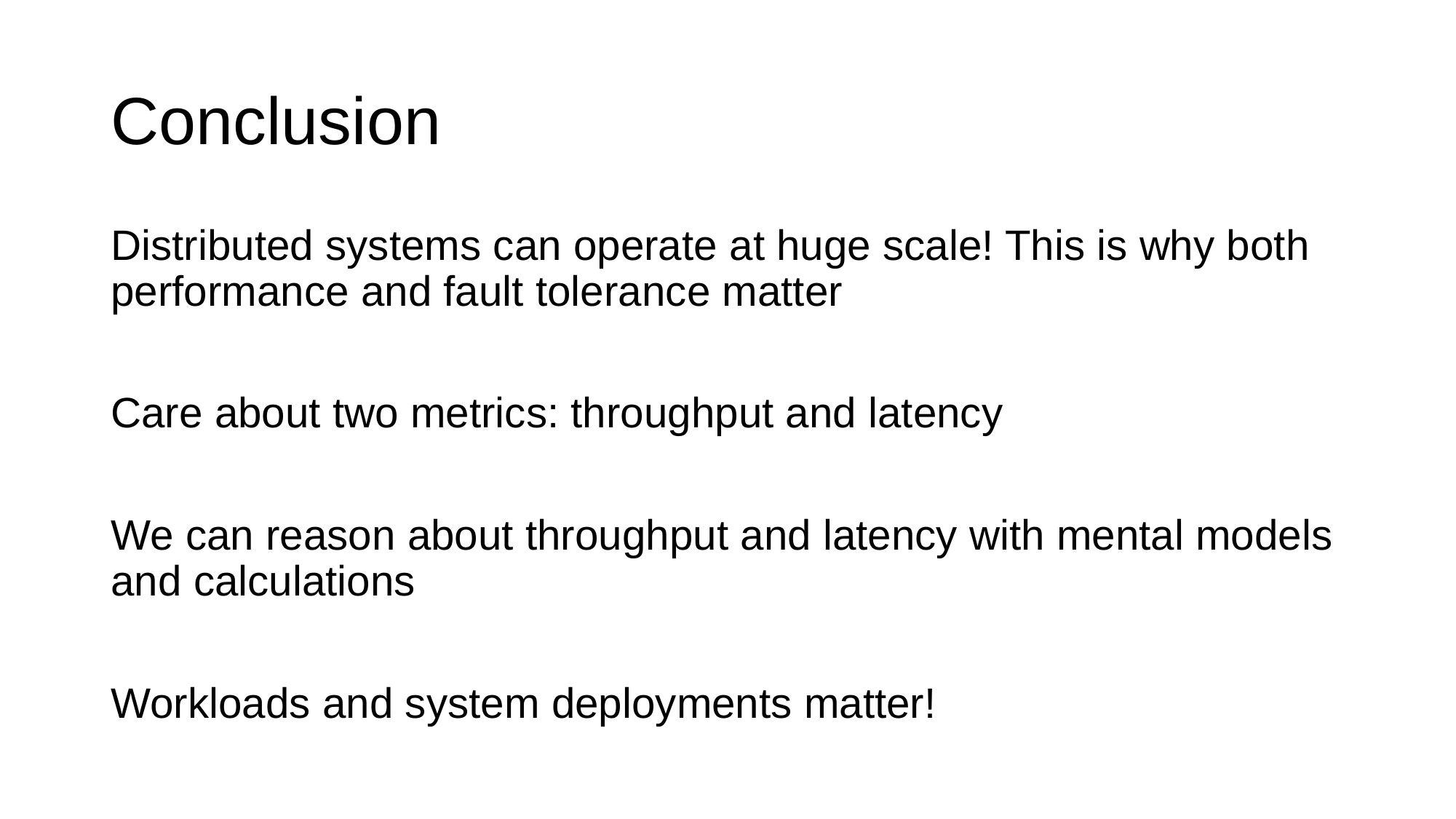

# Conclusion
Distributed systems can operate at huge scale! This is why both performance and fault tolerance matter

Care about two metrics: throughput and latency

We can reason about throughput and latency with mental models and calculations

Workloads and system deployments matter!